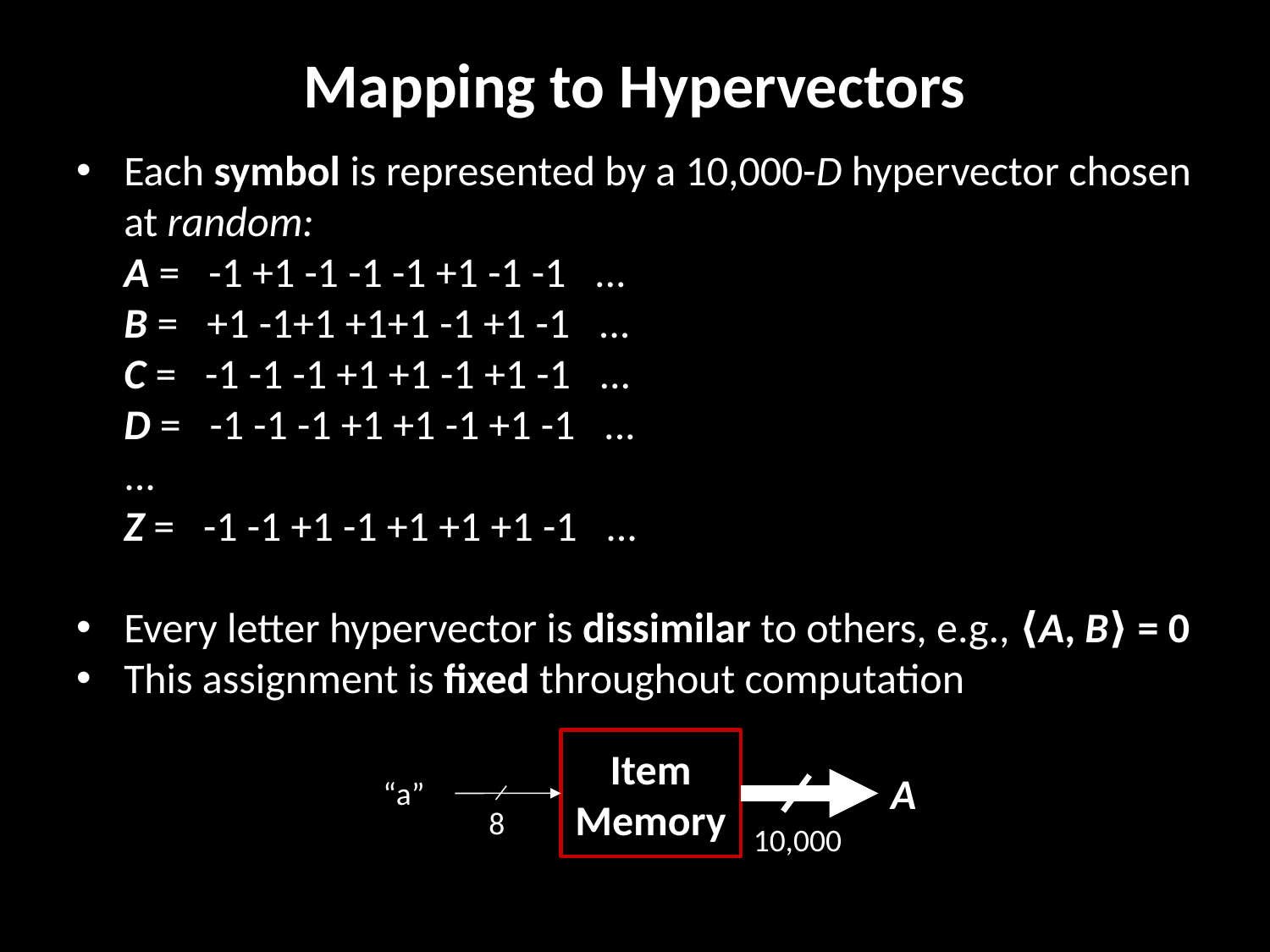

# Mapping to Hypervectors
Each symbol is represented by a 10,000-D hypervector chosen at random:
	A =   -1 +1 -1 -1 -1 +1 -1 -1   ...
     B =   +1 -1+1 +1+1 -1 +1 -1   ...
     C =   -1 -1 -1 +1 +1 -1 +1 -1   ...
     D =   -1 -1 -1 +1 +1 -1 +1 -1   ...
     ...
     Z =   -1 -1 +1 -1 +1 +1 +1 -1   ...

Every letter hypervector is dissimilar to others, e.g., ⟨A, B⟩ = 0
This assignment is fixed throughout computation
Item Memory
A
“a”
8
10,000